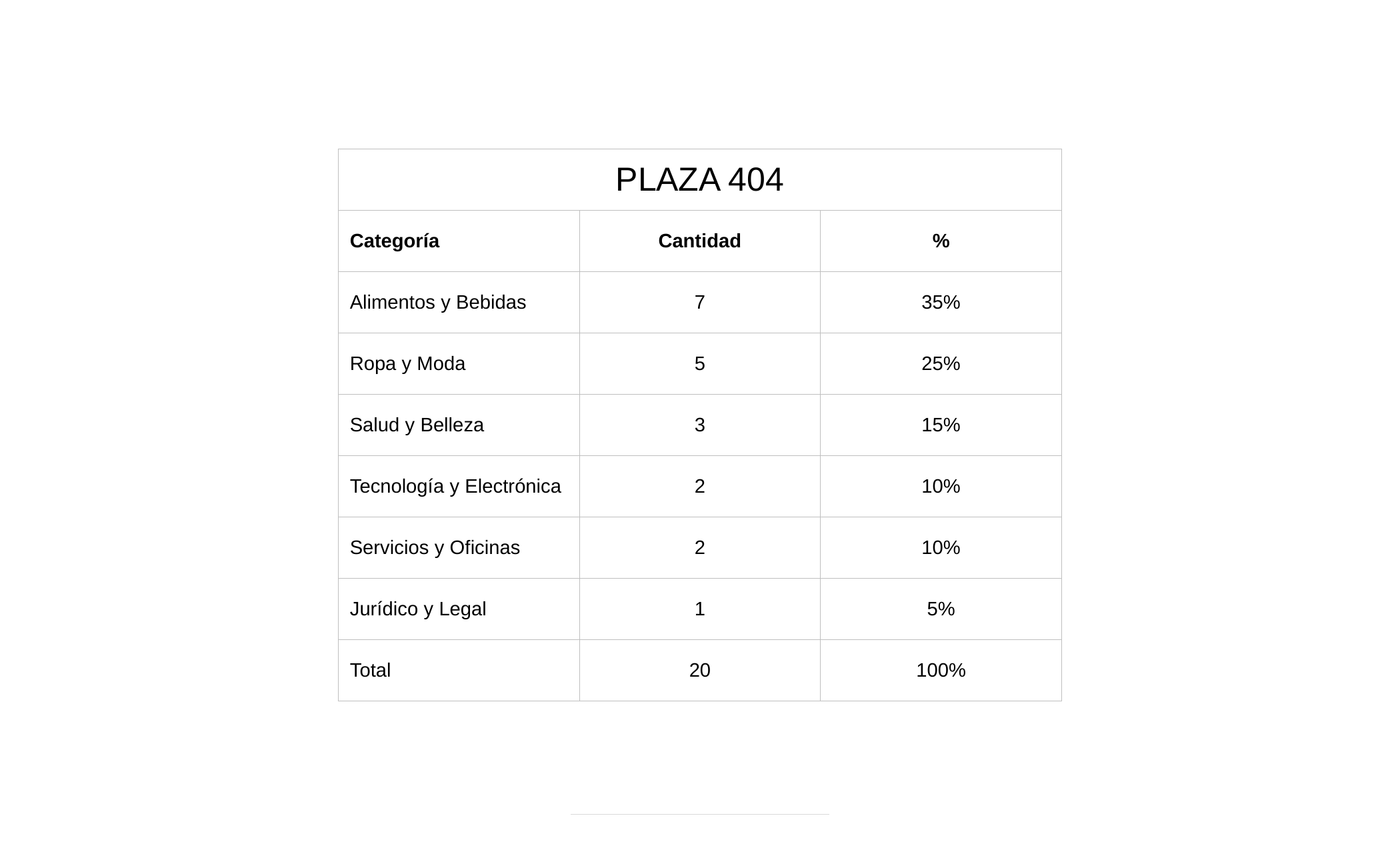

| PLAZA 404 |  |  |
| --- | --- | --- |
| Categoría | Cantidad | % |
| Alimentos y Bebidas | 7 | 35% |
| Ropa y Moda | 5 | 25% |
| Salud y Belleza | 3 | 15% |
| Tecnología y Electrónica | 2 | 10% |
| Servicios y Oficinas | 2 | 10% |
| Jurídico y Legal | 1 | 5% |
| Total | 20 | 100% |